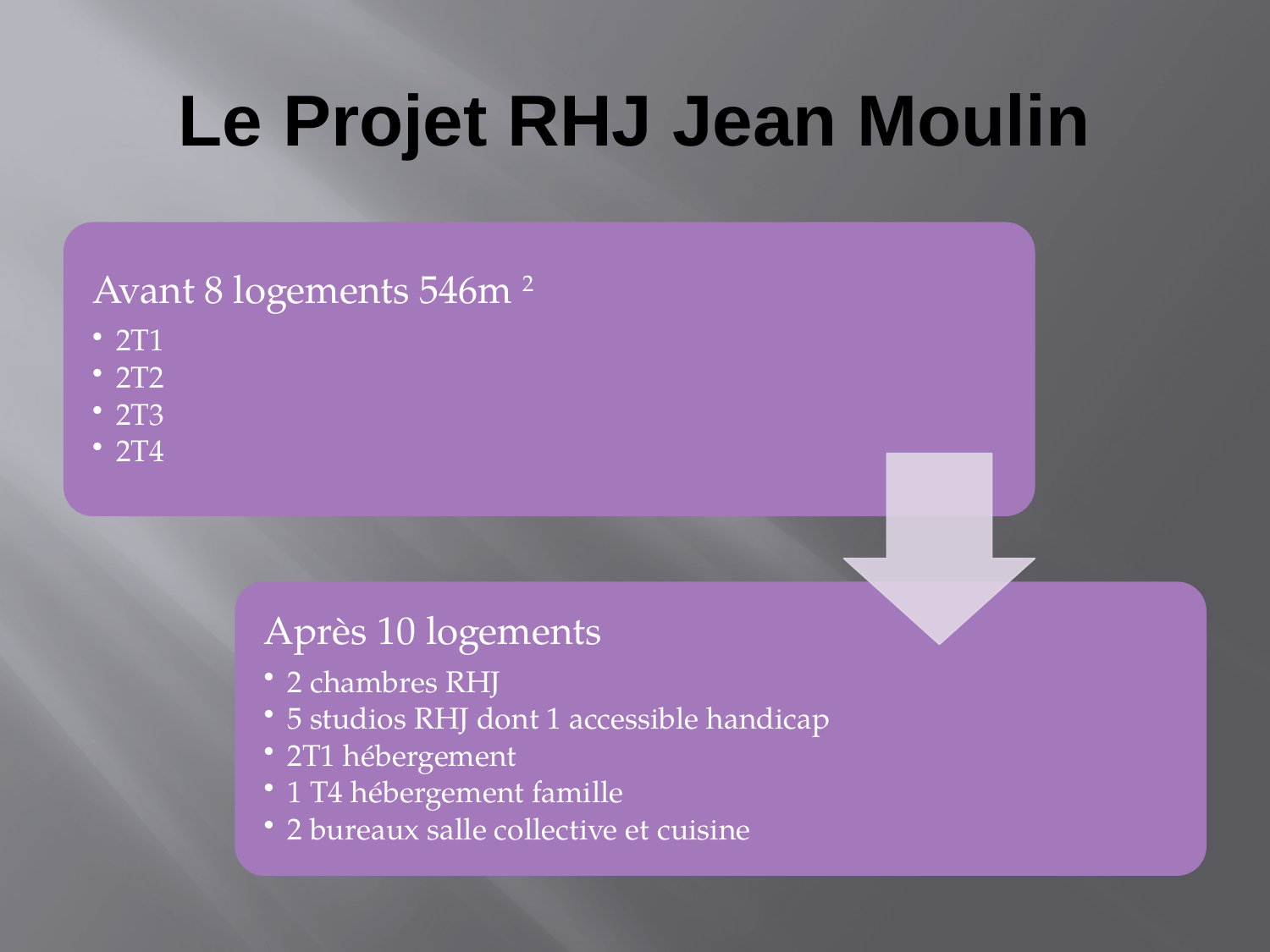

# Le Projet RHJ Jean Moulin
Avant 8 logements 546m 2
2T1
2T2
2T3
2T4
Après 10 logements
2 chambres RHJ
5 studios RHJ dont 1 accessible handicap
2T1 hébergement
1 T4 hébergement famille
2 bureaux salle collective et cuisine